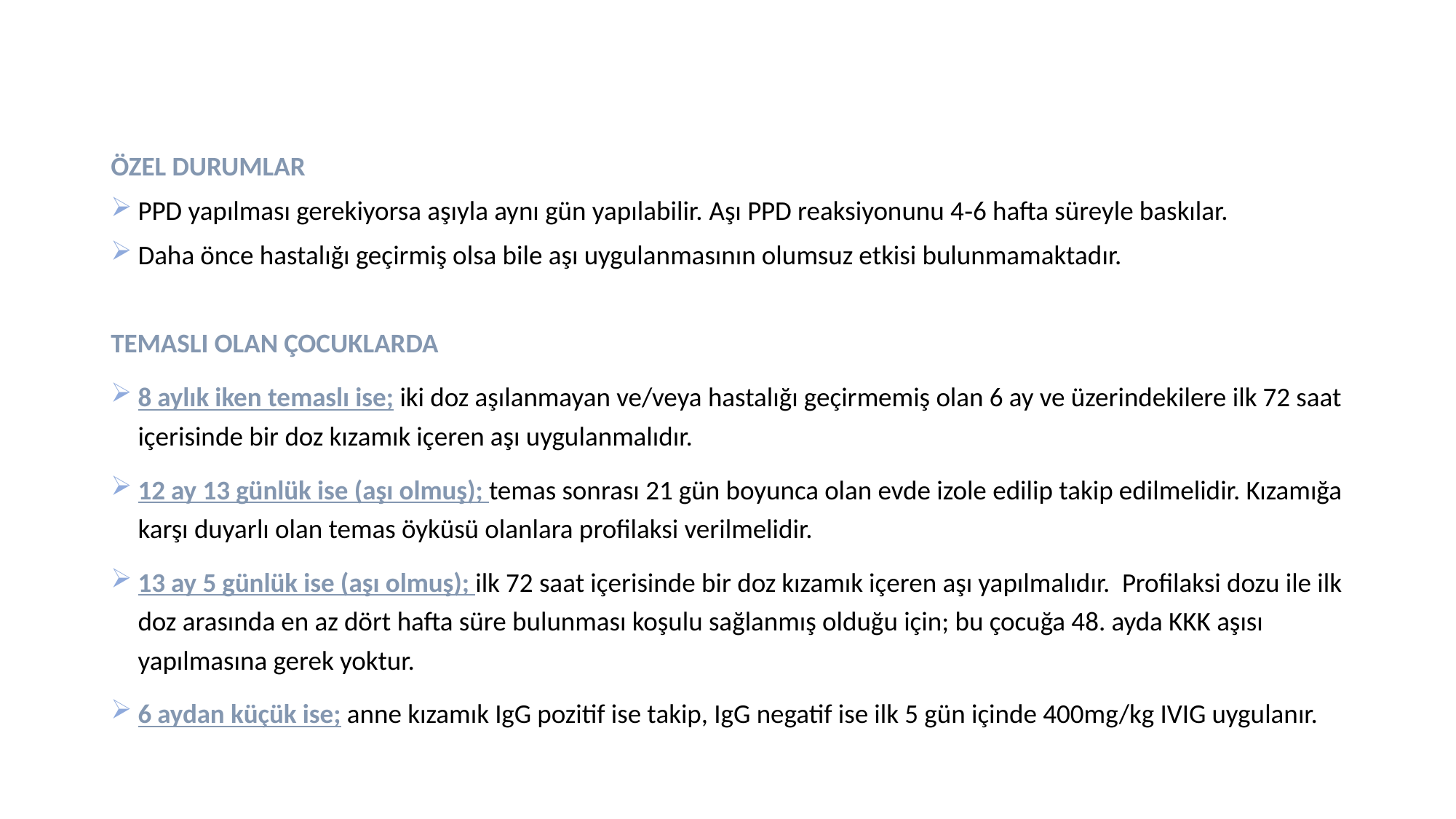

#
ÖZEL DURUMLAR
PPD yapılması gerekiyorsa aşıyla aynı gün yapılabilir. Aşı PPD reaksiyonunu 4‐6 hafta süreyle baskılar.
Daha önce hastalığı geçirmiş olsa bile aşı uygulanmasının olumsuz etkisi bulunmamaktadır.

TEMASLI OLAN ÇOCUKLARDA
8 aylık iken temaslı ise; iki doz aşılanmayan ve/veya hastalığı geçirmemiş olan 6 ay ve üzerindekilere ilk 72 saat içerisinde bir doz kızamık içeren aşı uygulanmalıdır.
12 ay 13 günlük ise (aşı olmuş); temas sonrası 21 gün boyunca olan evde izole edilip takip edilmelidir. Kızamığa karşı duyarlı olan temas öyküsü olanlara profilaksi verilmelidir.
13 ay 5 günlük ise (aşı olmuş); ilk 72 saat içerisinde bir doz kızamık içeren aşı yapılmalıdır.  Profilaksi dozu ile ilk doz arasında en az dört hafta süre bulunması koşulu sağlanmış olduğu için; bu çocuğa 48. ayda KKK aşısı yapılmasına gerek yoktur.
6 aydan küçük ise; anne kızamık IgG pozitif ise takip, IgG negatif ise ilk 5 gün içinde 400mg/kg IVIG uygulanır.